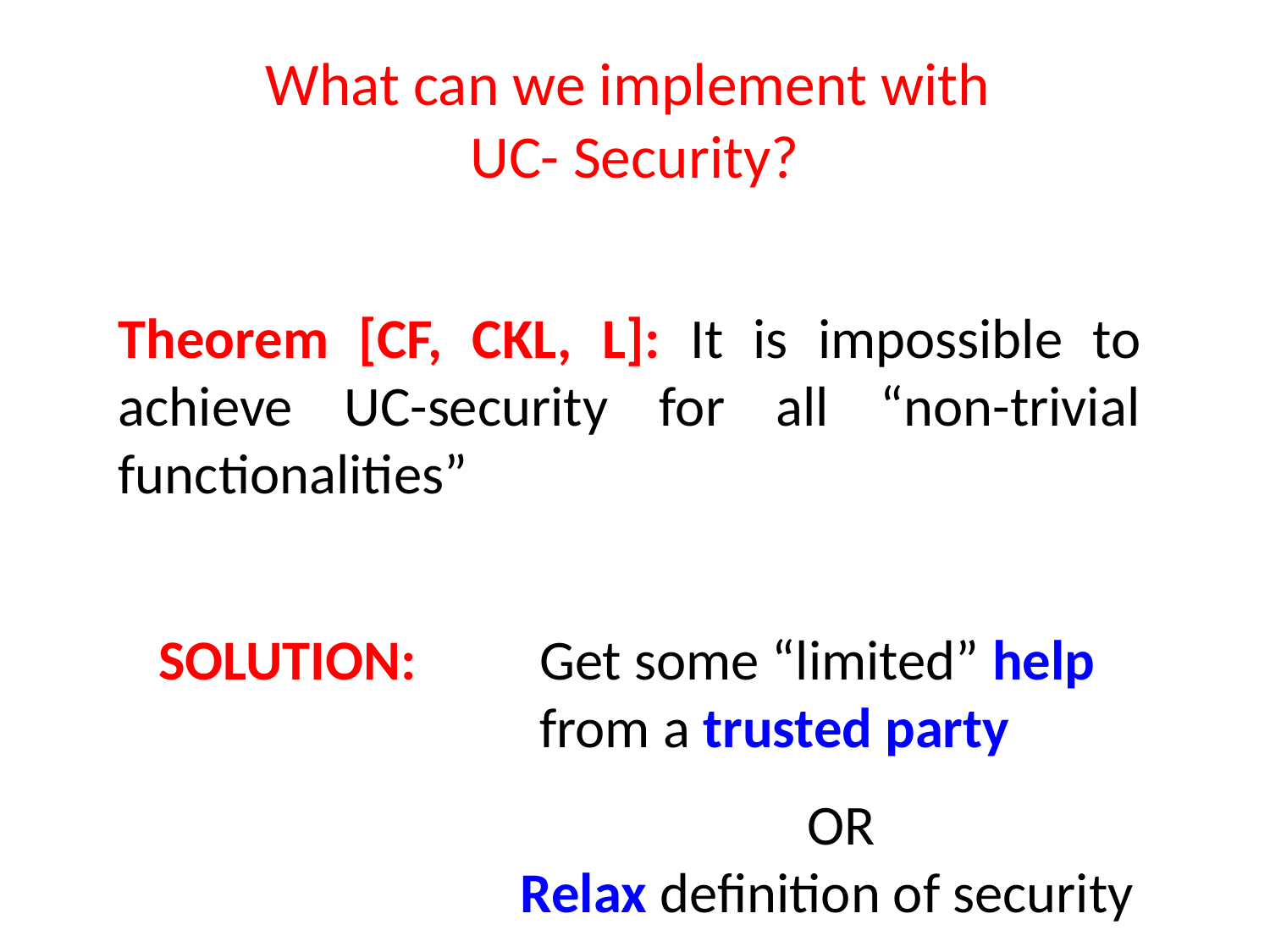

# What can we implement with UC- Security?
Theorem [CF, CKL, L]: It is impossible to achieve UC-security for all “non-trivial functionalities”
SOLUTION: 	Get some “limited” help
			from a trusted party
OR
Relax definition of security